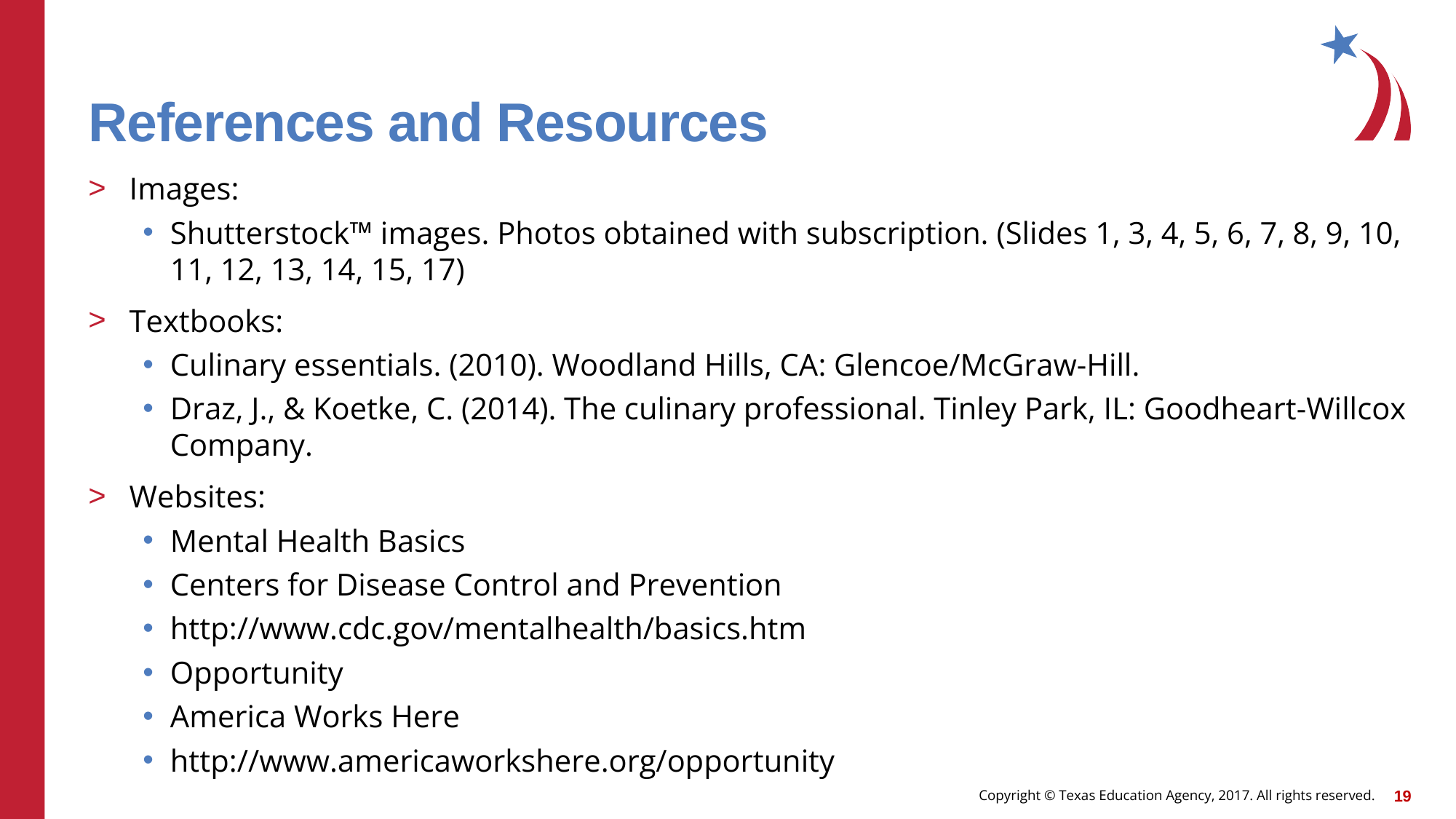

# References and Resources
Images:
Shutterstock™ images. Photos obtained with subscription. (Slides 1, 3, 4, 5, 6, 7, 8, 9, 10, 11, 12, 13, 14, 15, 17)
Textbooks:
Culinary essentials. (2010). Woodland Hills, CA: Glencoe/McGraw-Hill.
Draz, J., & Koetke, C. (2014). The culinary professional. Tinley Park, IL: Goodheart-Willcox Company.
Websites:
Mental Health Basics
Centers for Disease Control and Prevention
http://www.cdc.gov/mentalhealth/basics.htm
Opportunity
America Works Here
http://www.americaworkshere.org/opportunity